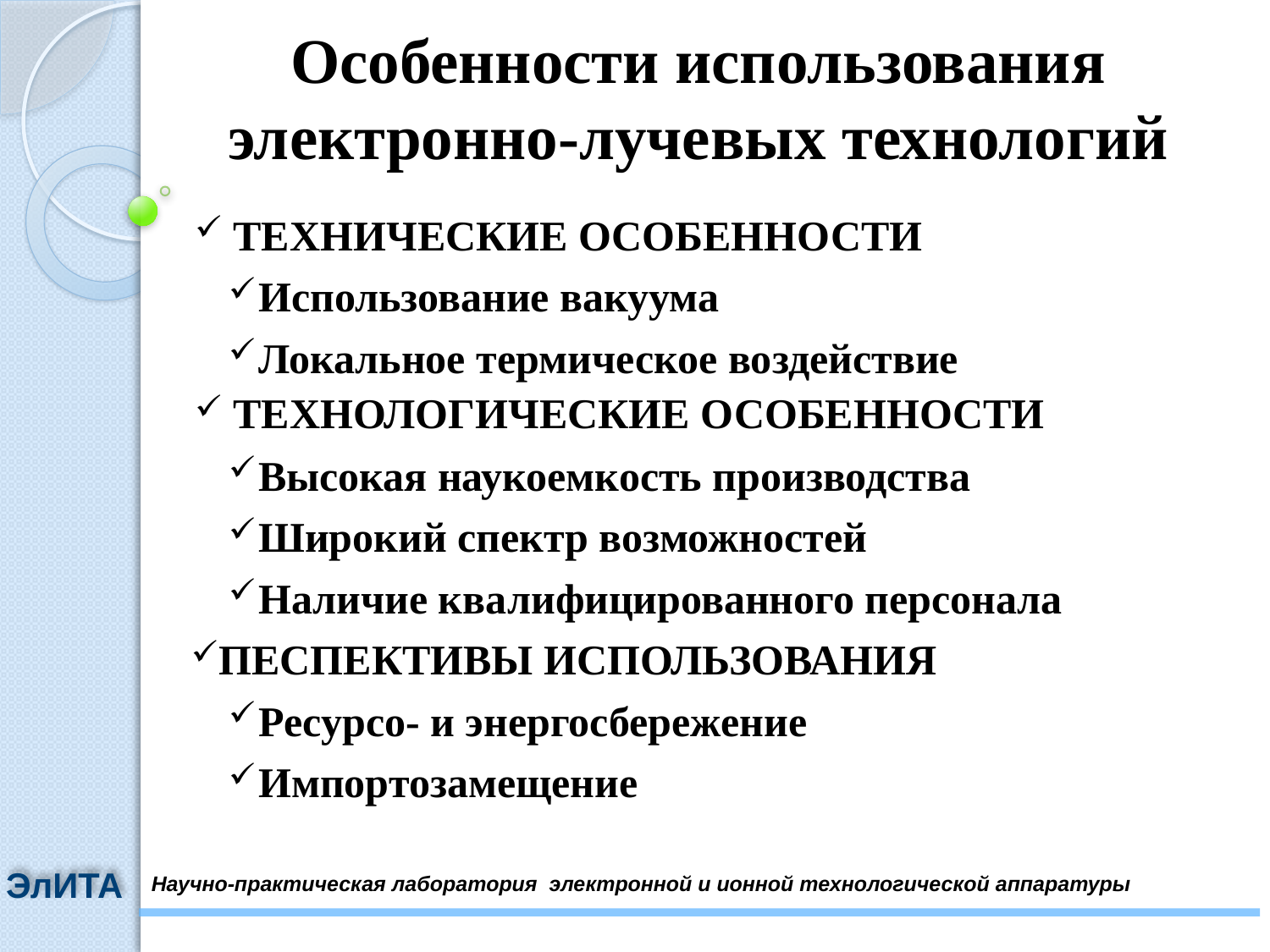

Особенности использования электронно-лучевых технологий
 ТЕХНИЧЕСКИЕ ОСОБЕННОСТИ
Использование вакуума
Локальное термическое воздействие
 ТЕХНОЛОГИЧЕСКИЕ ОСОБЕННОСТИ
Высокая наукоемкость производства
Широкий спектр возможностей
Наличие квалифицированного персонала
ПЕСПЕКТИВЫ ИСПОЛЬЗОВАНИЯ
Ресурсо- и энергосбережение
Импортозамещение

ЭлИТА
Научно-практическая лаборатория  электронной и ионной технологической аппаратуры